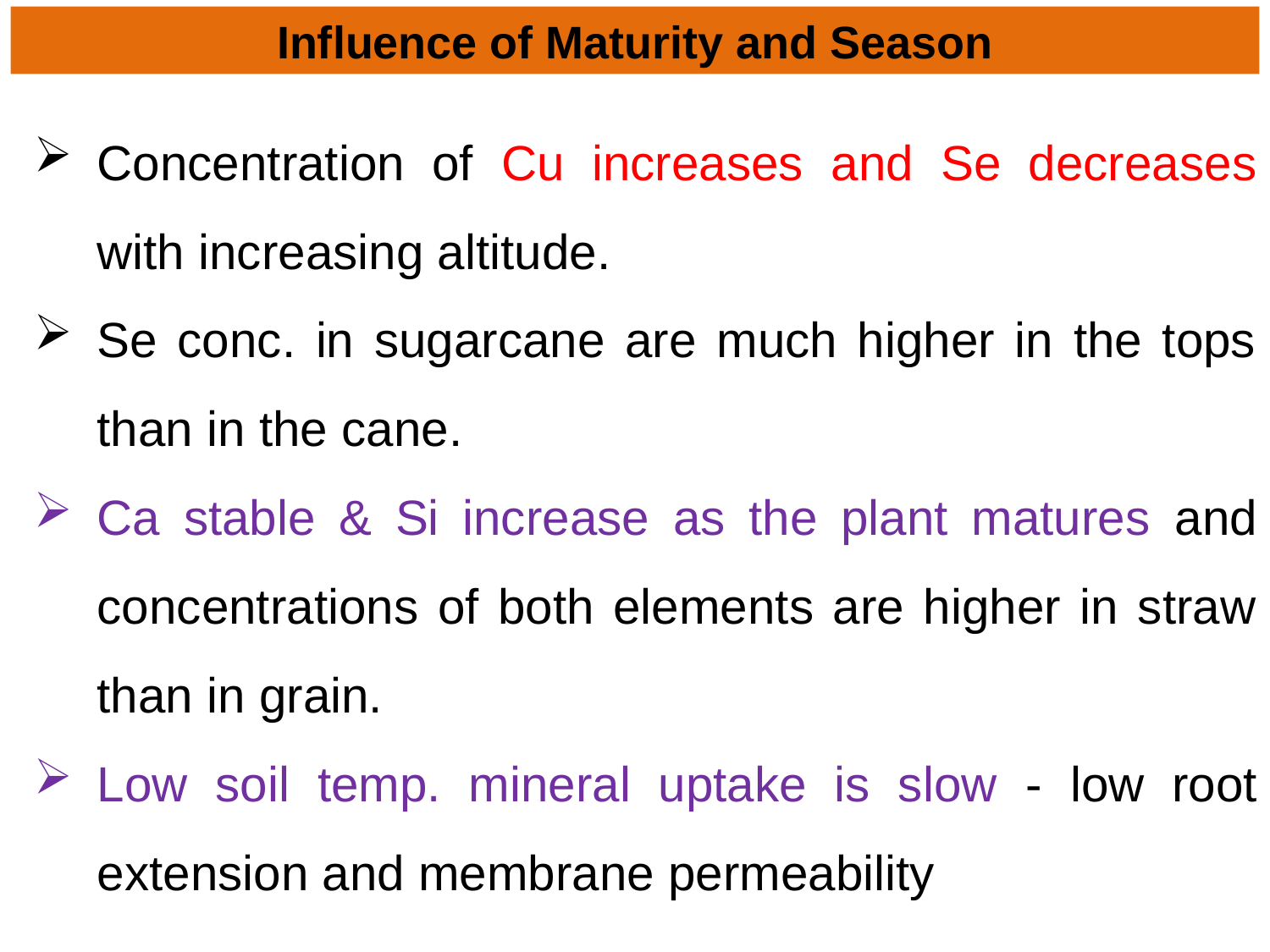

# Influence of Maturity and Season
Concentration of Cu increases and Se decreases with increasing altitude.
Se conc. in sugarcane are much higher in the tops than in the cane.
Ca stable & Si increase as the plant matures and concentrations of both elements are higher in straw than in grain.
Low soil temp. mineral uptake is slow - low root extension and membrane permeability